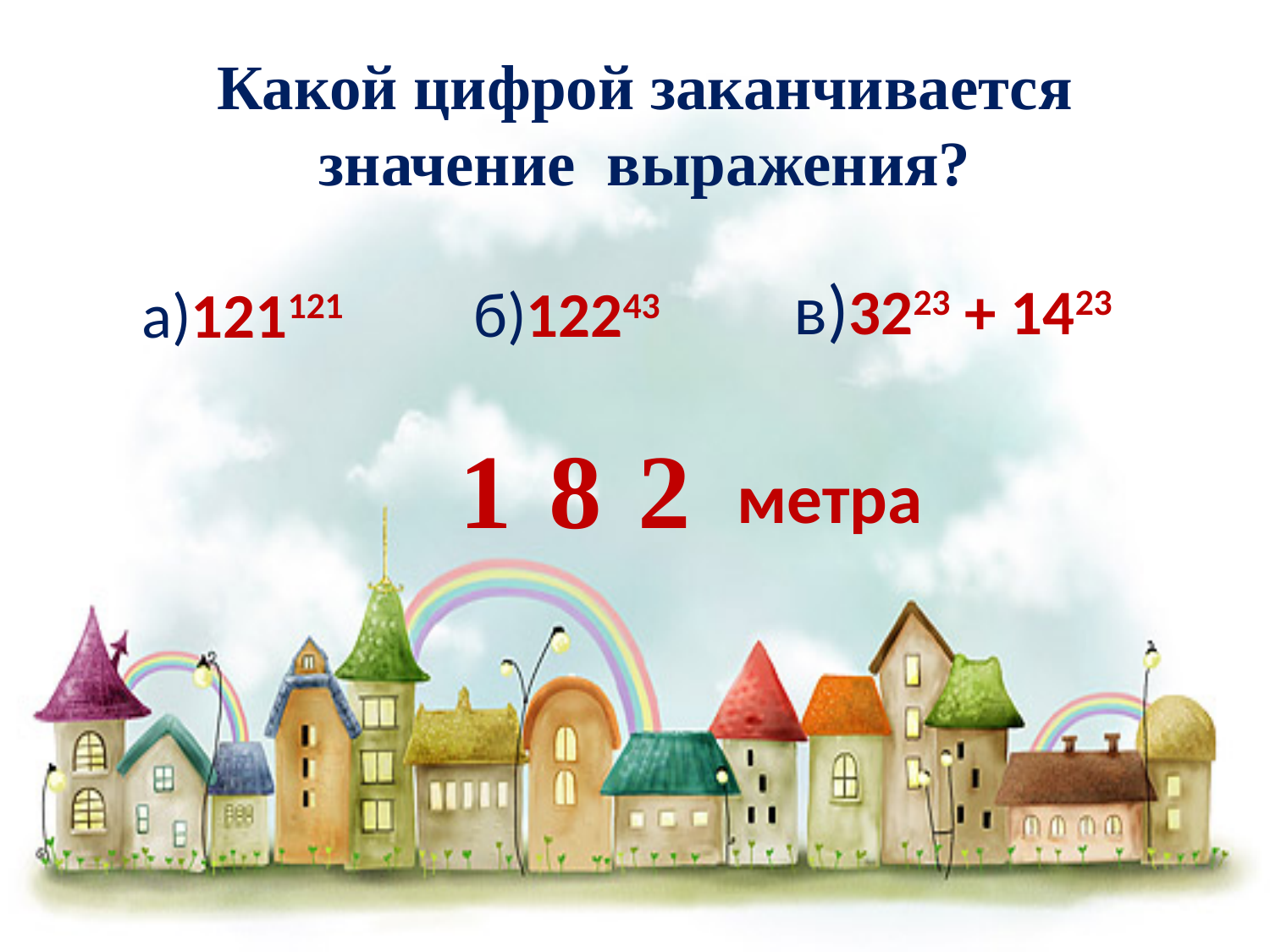

Какой цифрой заканчивается значение  выражения?

а)121121

в)3223 + 1423
б)12243
1
8
2
метра